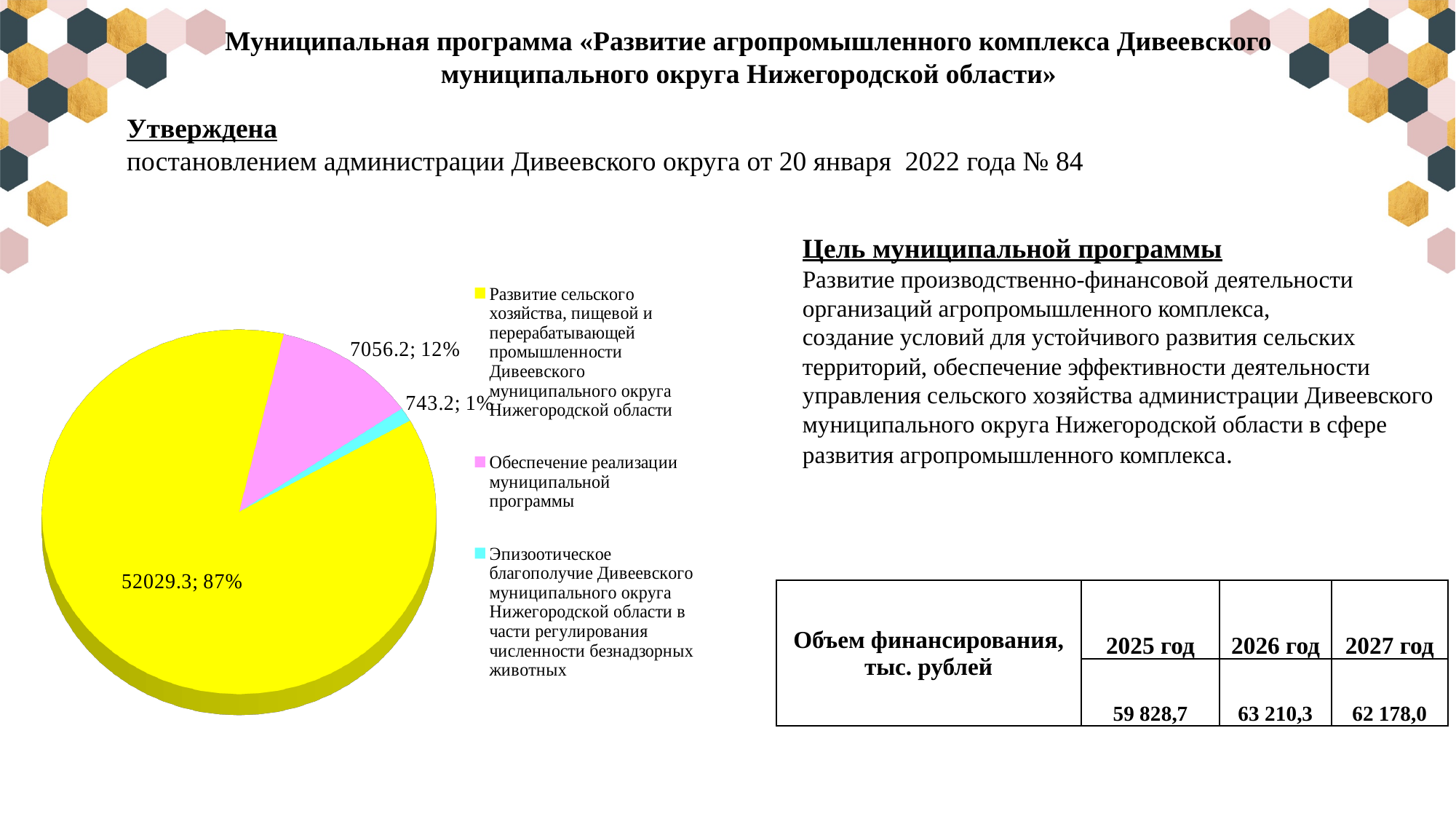

Муниципальная программа «Развитие агропромышленного комплекса Дивеевского муниципального округа Нижегородской области»
Утверждена
постановлением администрации Дивеевского округа от 20 января  2022 года № 84
Цель муниципальной программы
Развитие производственно-финансовой деятельности организаций агропромышленного комплекса,
создание условий для устойчивого развития сельских территорий, обеспечение эффективности деятельности управления сельского хозяйства администрации Дивеевского муниципального округа Нижегородской области в сфере развития агропромышленного комплекса.

[unsupported chart]

[unsupported chart]

| Объем финансирования, тыс. рублей | 2025 год | 2026 год | 2027 год |
| --- | --- | --- | --- |
|  | 59 828,7 | 63 210,3 | 62 178,0 |